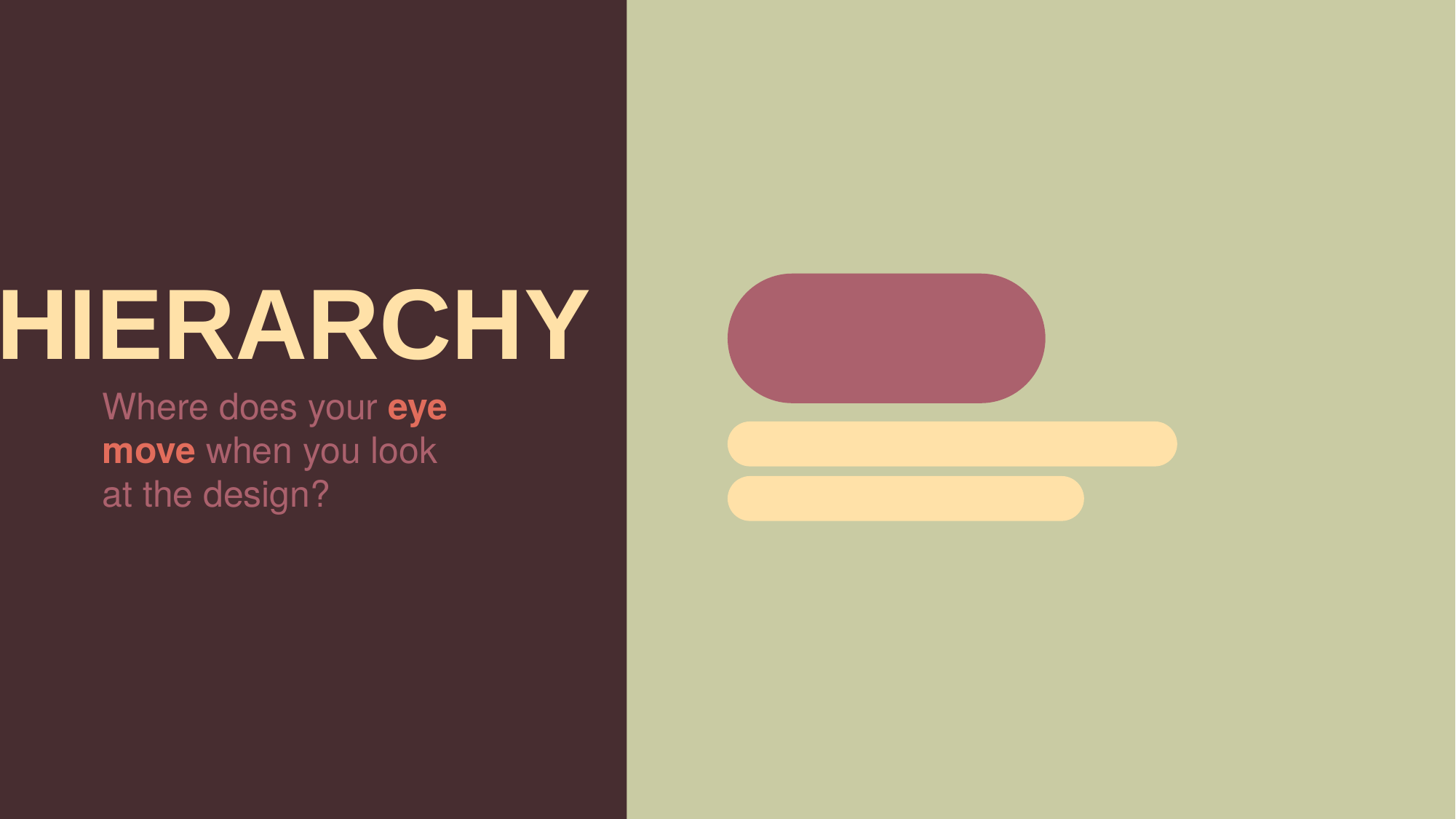

HIERARCHY

Where does your eye move when you look at the design?